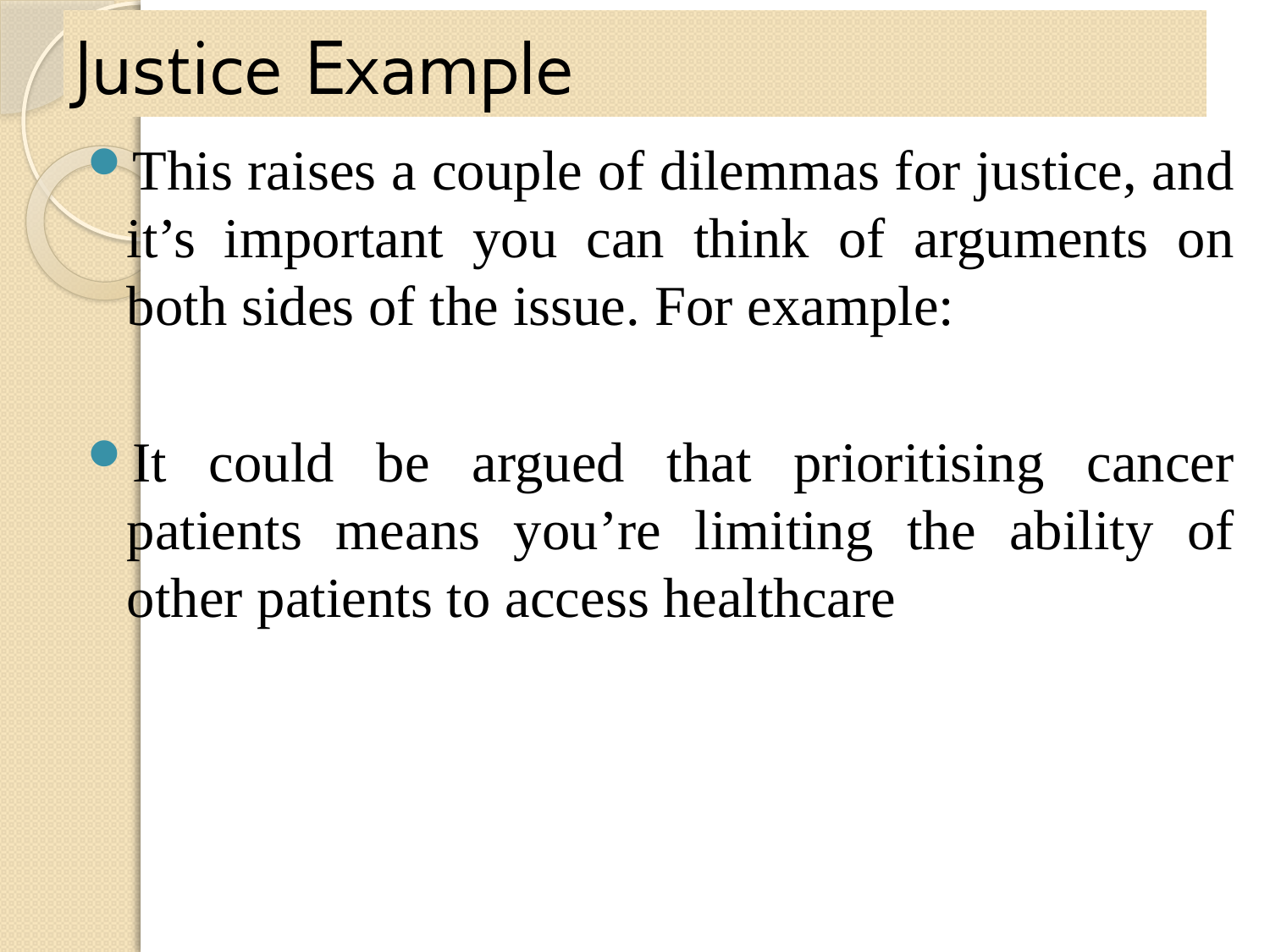

# Justice Example
This raises a couple of dilemmas for justice, and it’s important you can think of arguments on both sides of the issue. For example:

It could be argued that prioritising cancer patients means you’re limiting the ability of other patients to access healthcare